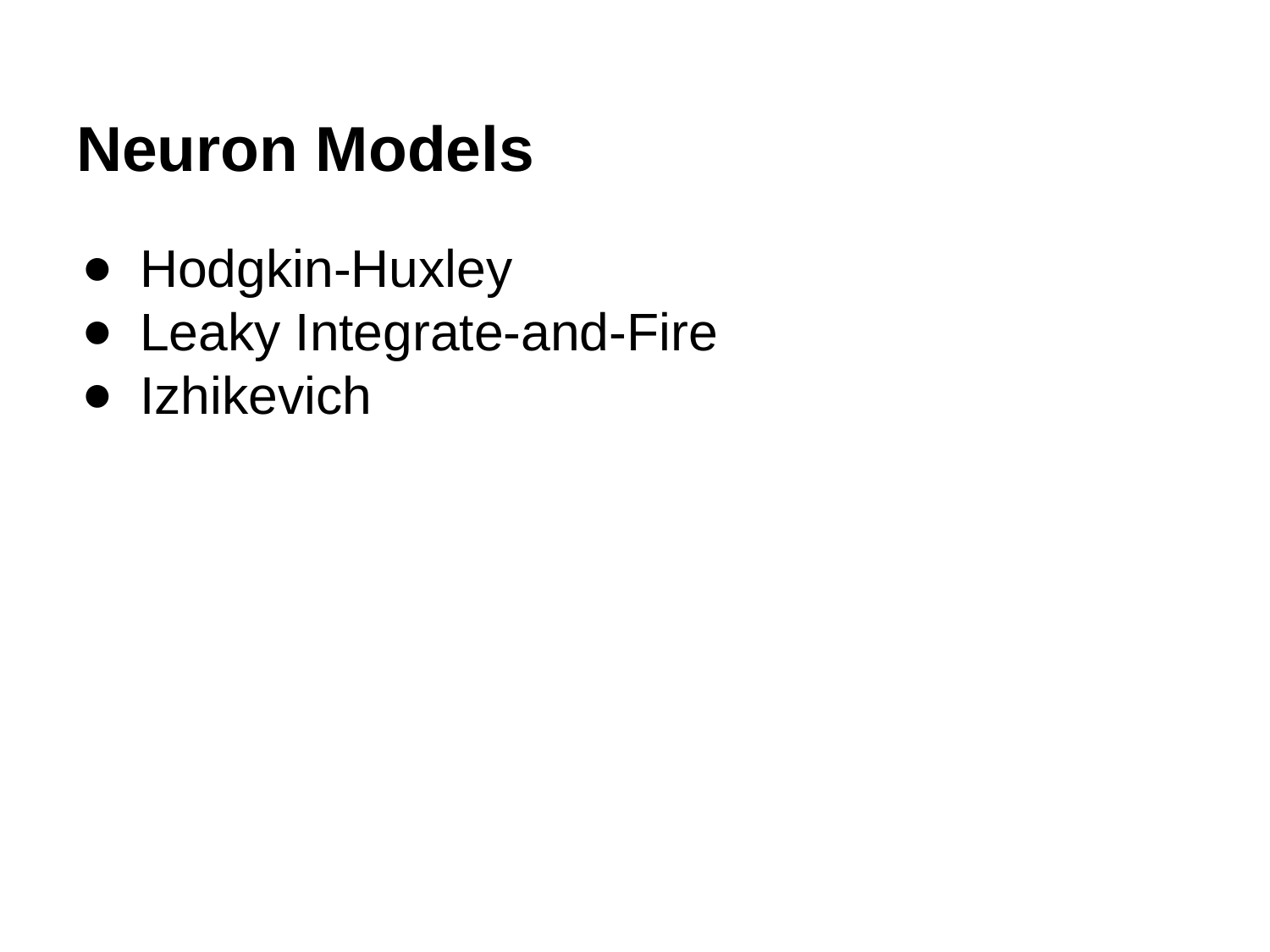

# Neuron Models
Hodgkin-Huxley
Leaky Integrate-and-Fire
Izhikevich